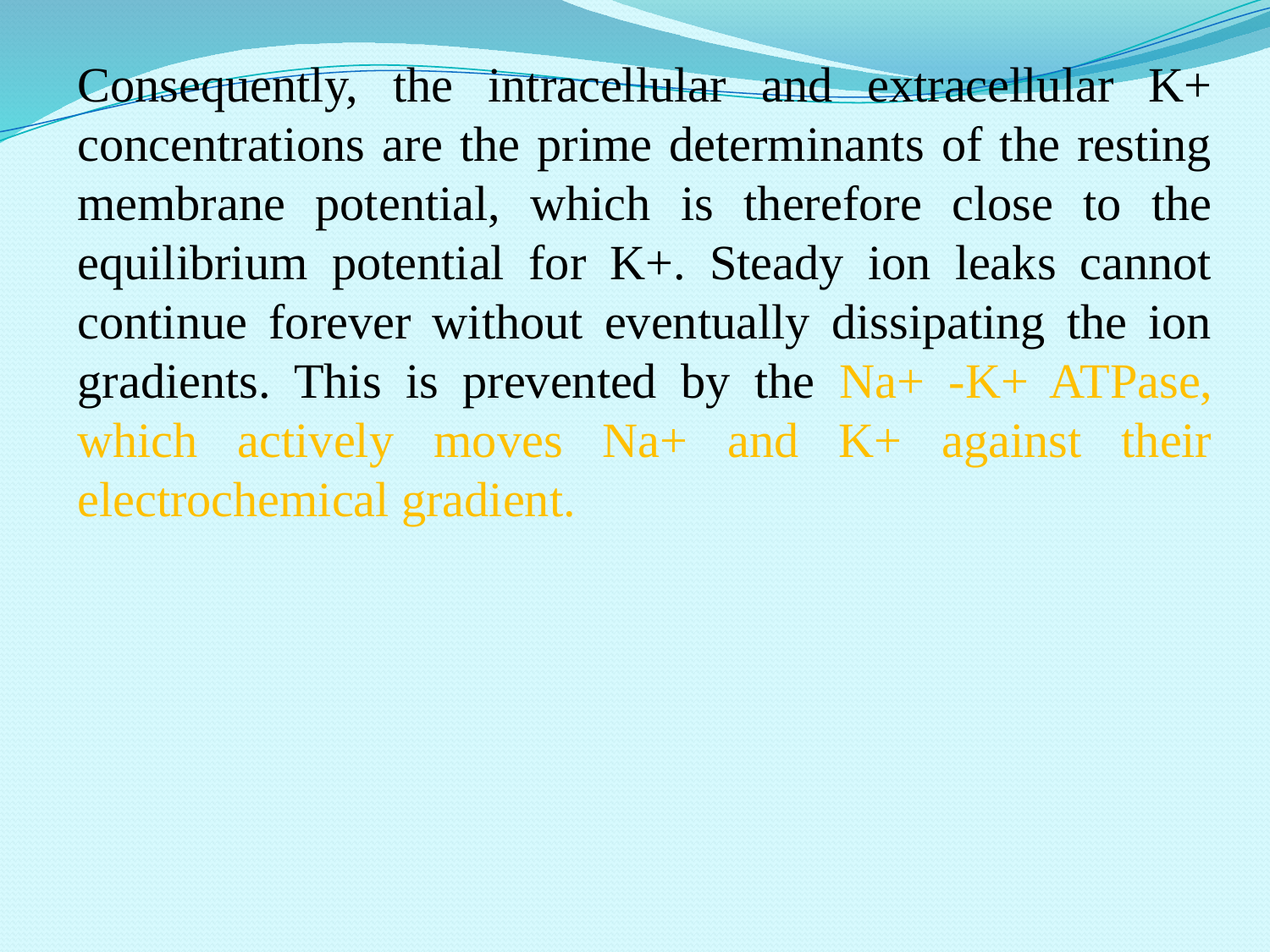

Consequently, the intracellular and extracellular K+ concentrations are the prime determinants of the resting membrane potential, which is therefore close to the equilibrium potential for K+. Steady ion leaks cannot continue forever without eventually dissipating the ion gradients. This is prevented by the Na+ -K+ ATPase, which actively moves Na+ and K+ against their electrochemical gradient.